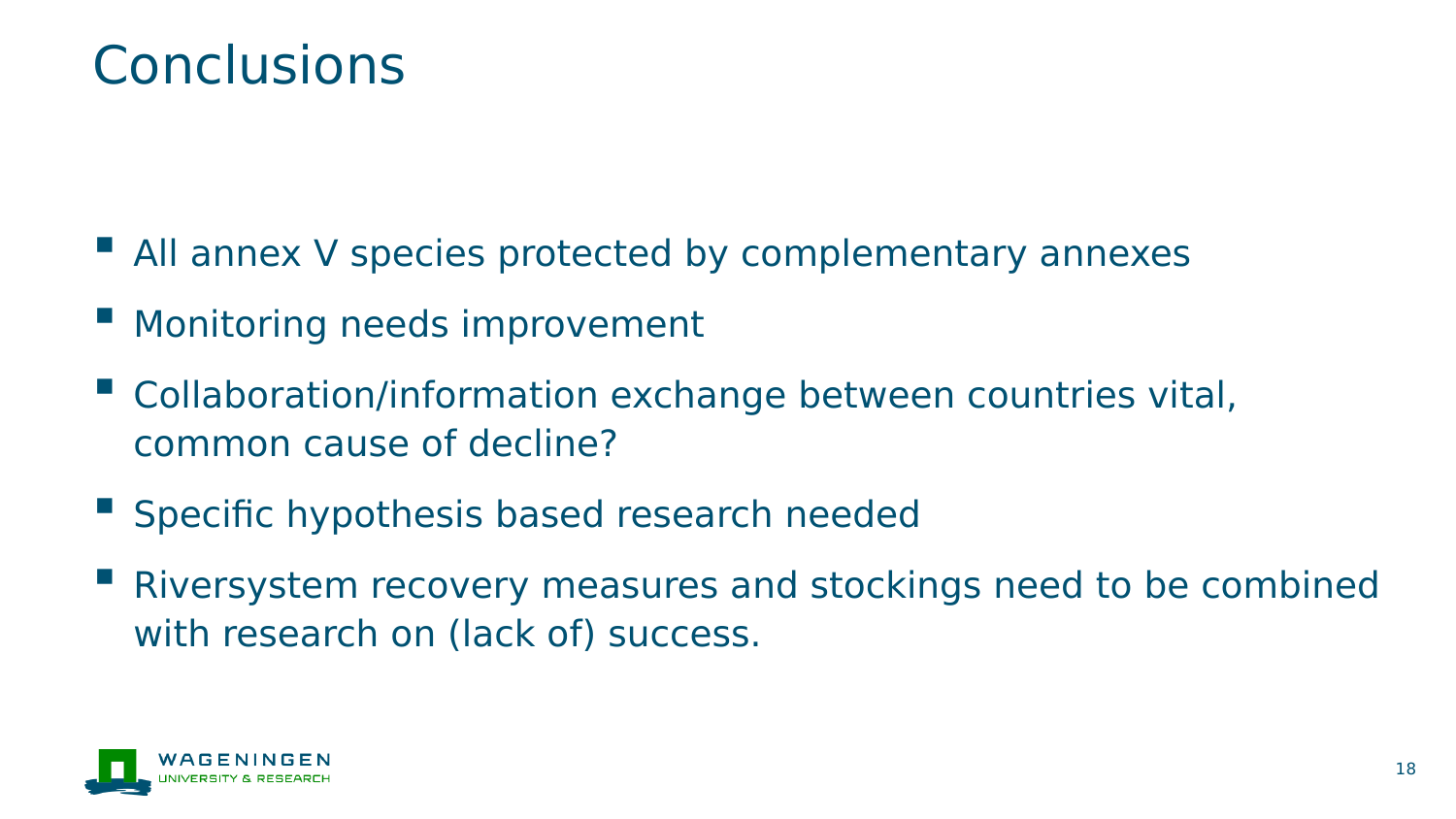

# Conclusions
All annex V species protected by complementary annexes
Monitoring needs improvement
Collaboration/information exchange between countries vital, common cause of decline?
Specific hypothesis based research needed
Riversystem recovery measures and stockings need to be combined with research on (lack of) success.
18